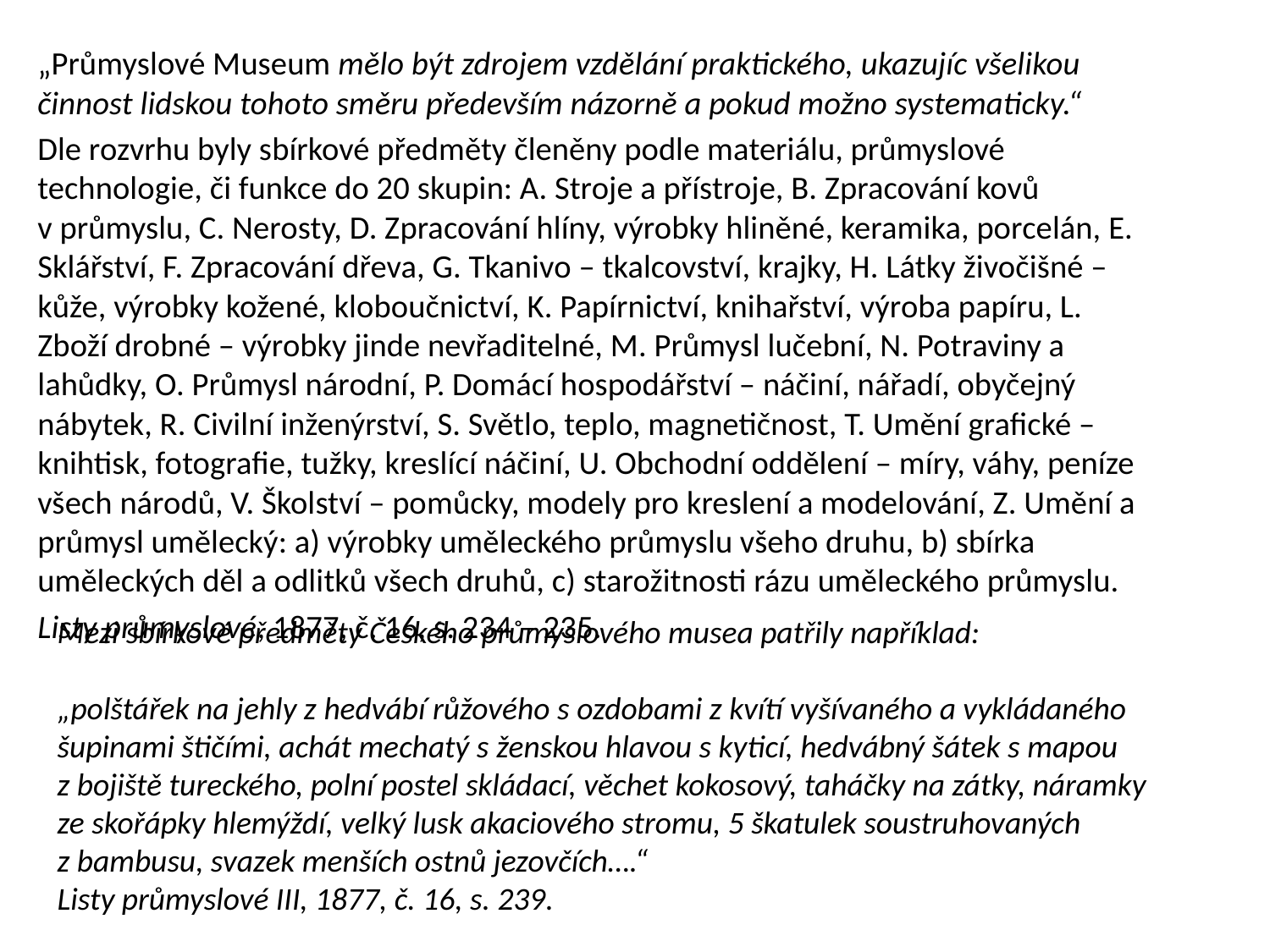

„Průmyslové Museum mělo být zdrojem vzdělání praktického, ukazujíc všelikou činnost lidskou tohoto směru především názorně a pokud možno systematicky.“
Dle rozvrhu byly sbírkové předměty členěny podle materiálu, průmyslové technologie, či funkce do 20 skupin: A. Stroje a přístroje, B. Zpracování kovů v průmyslu, C. Nerosty, D. Zpracování hlíny, výrobky hliněné, keramika, porcelán, E. Sklářství, F. Zpracování dřeva, G. Tkanivo – tkalcovství, krajky, H. Látky živočišné – kůže, výrobky kožené, kloboučnictví, K. Papírnictví, knihařství, výroba papíru, L. Zboží drobné – výrobky jinde nevřaditelné, M. Průmysl lučební, N. Potraviny a lahůdky, O. Průmysl národní, P. Domácí hospodářství – náčiní, nářadí, obyčejný nábytek, R. Civilní inženýrství, S. Světlo, teplo, magnetičnost, T. Umění grafické – knihtisk, fotografie, tužky, kreslící náčiní, U. Obchodní oddělení – míry, váhy, peníze všech národů, V. Školství – pomůcky, modely pro kreslení a modelování, Z. Umění a průmysl umělecký: a) výrobky uměleckého průmyslu všeho druhu, b) sbírka uměleckých děl a odlitků všech druhů, c) starožitnosti rázu uměleckého průmyslu.
Listy průmyslové, 1877, č. 16, s. 234 – 235.

Mezi sbírkové předměty Českého průmyslového musea patřily například:

„polštářek na jehly z hedvábí růžového s ozdobami z kvítí vyšívaného a vykládaného šupinami štičími, achát mechatý s ženskou hlavou s kyticí, hedvábný šátek s mapou z bojiště tureckého, polní postel skládací, věchet kokosový, taháčky na zátky, náramky ze skořápky hlemýždí, velký lusk akaciového stromu, 5 škatulek soustruhovaných z bambusu, svazek menších ostnů jezovčích….“
Listy průmyslové III, 1877, č. 16, s. 239.